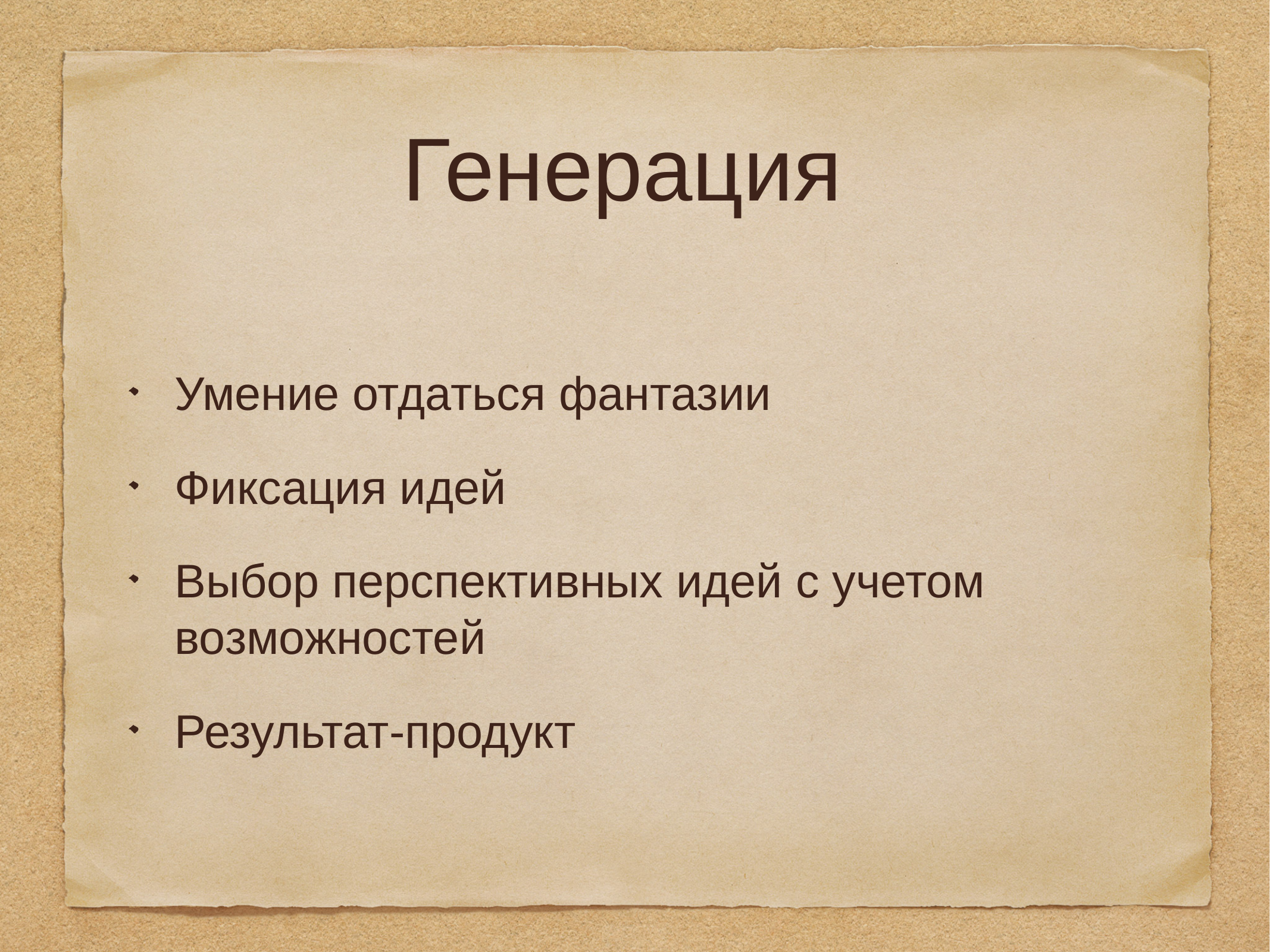

# Генерация
Умение отдаться фантазии
Фиксация идей
Выбор перспективных идей с учетом возможностей
Результат-продукт